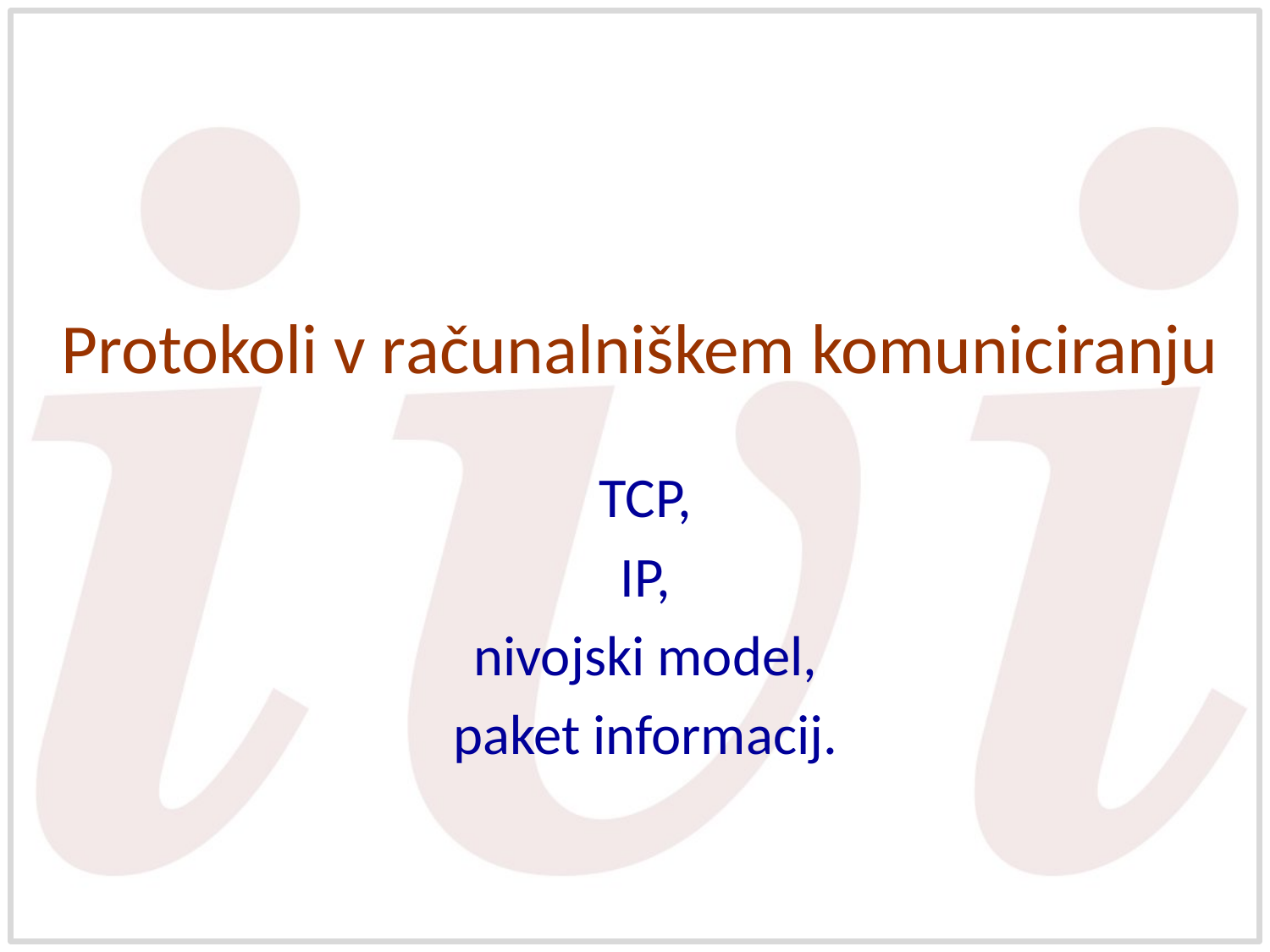

# Protokoli v računalniškem komuniciranju
TCP,
IP,
nivojski model,
paket informacij.